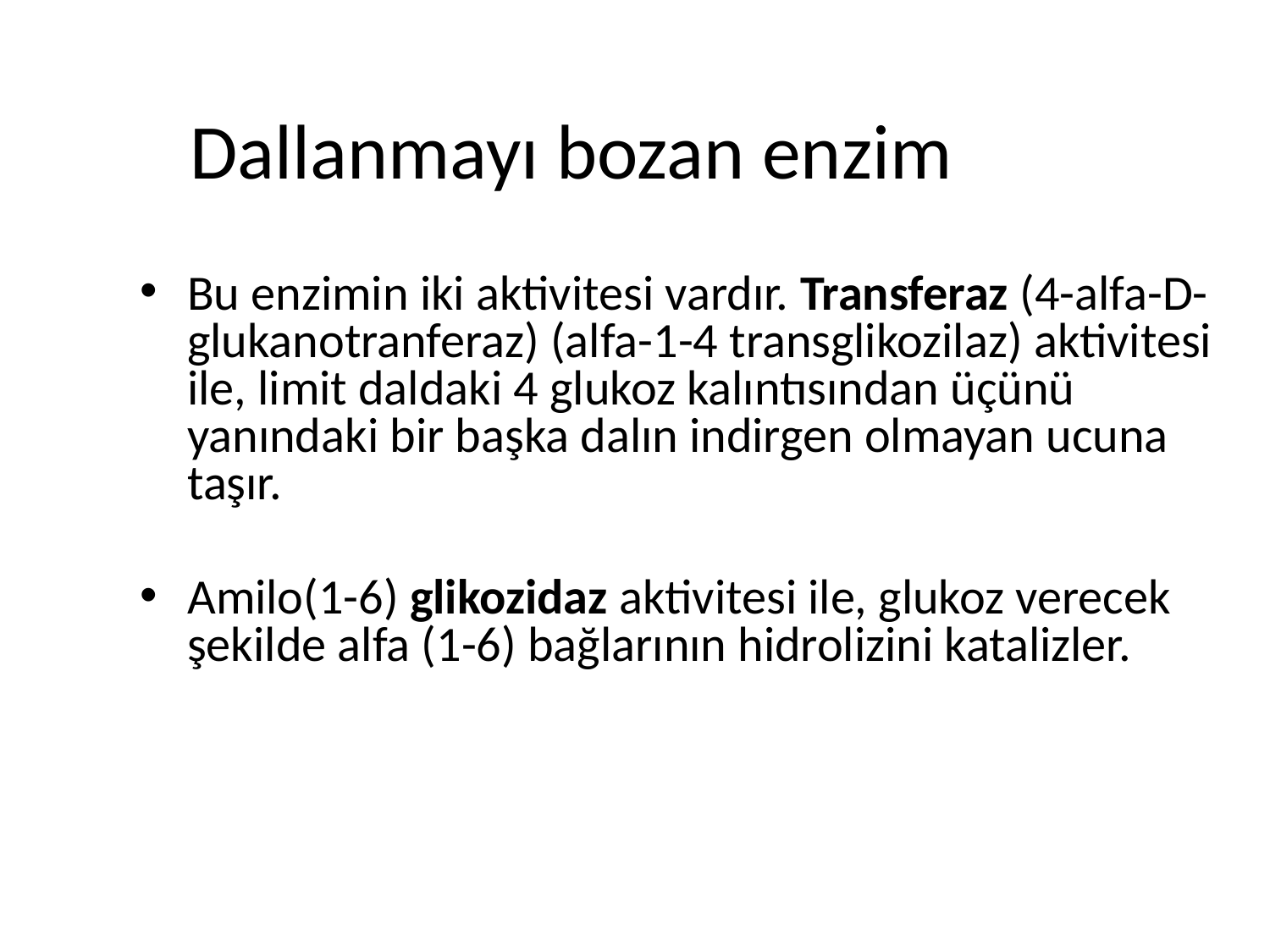

Dallanmayı bozan enzim
Bu enzimin iki aktivitesi vardır. Transferaz (4-alfa-D-glukanotranferaz) (alfa-1-4 transglikozilaz) aktivitesi ile, limit daldaki 4 glukoz kalıntısından üçünü yanındaki bir başka dalın indirgen olmayan ucuna taşır.

Amilo(1-6) glikozidaz aktivitesi ile, glukoz verecek şekilde alfa (1-6) bağlarının hidrolizini katalizler.